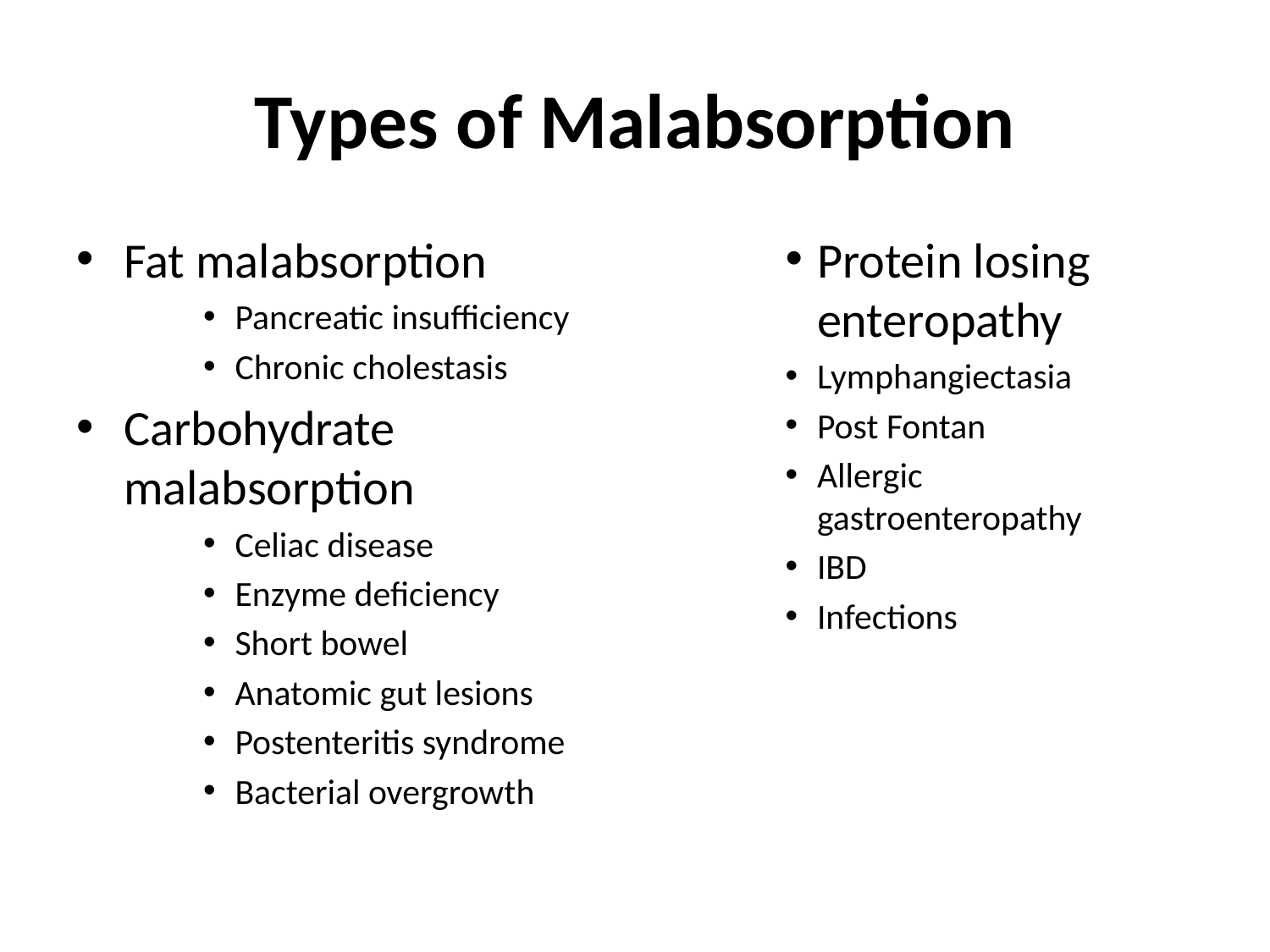

# Types of Malabsorption
Fat malabsorption
Pancreatic insufficiency
Chronic cholestasis
Carbohydrate malabsorption
Celiac disease
Enzyme deficiency
Short bowel
Anatomic gut lesions
Postenteritis syndrome
Bacterial overgrowth

Protein losing enteropathy
Lymphangiectasia
Post Fontan
Allergic gastroenteropathy
IBD
Infections